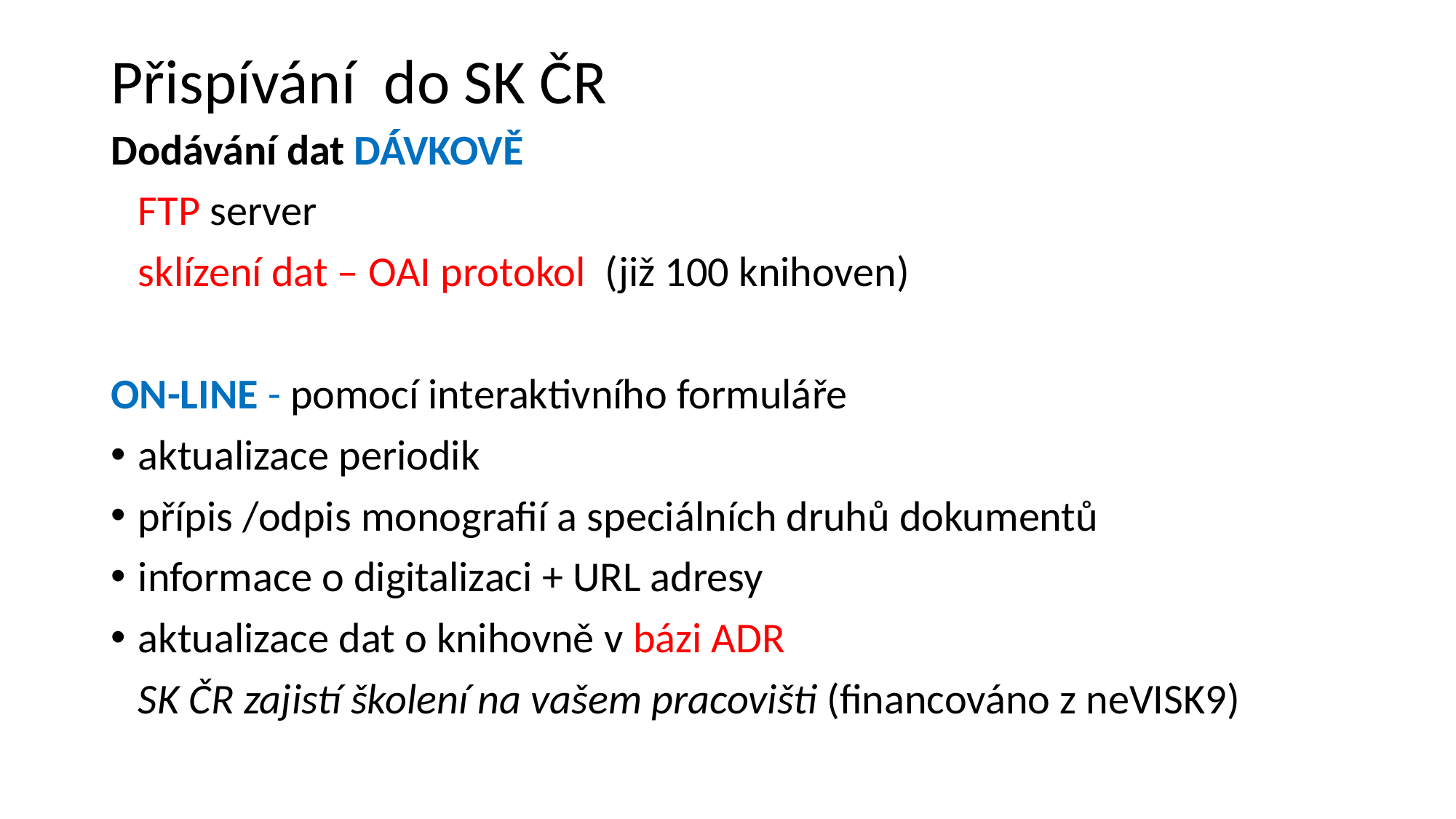

# Přispívání  do SK ČR
Dodávání dat DÁVKOVĚ
	FTP server
	sklízení dat – OAI protokol  (již 100 knihoven)

ON-LINE - pomocí interaktivního formuláře
aktualizace periodik
přípis /odpis monografií a speciálních druhů dokumentů
informace o digitalizaci + URL adresy
aktualizace dat o knihovně v bázi ADR
	SK ČR zajistí školení na vašem pracovišti (financováno z neVISK9)